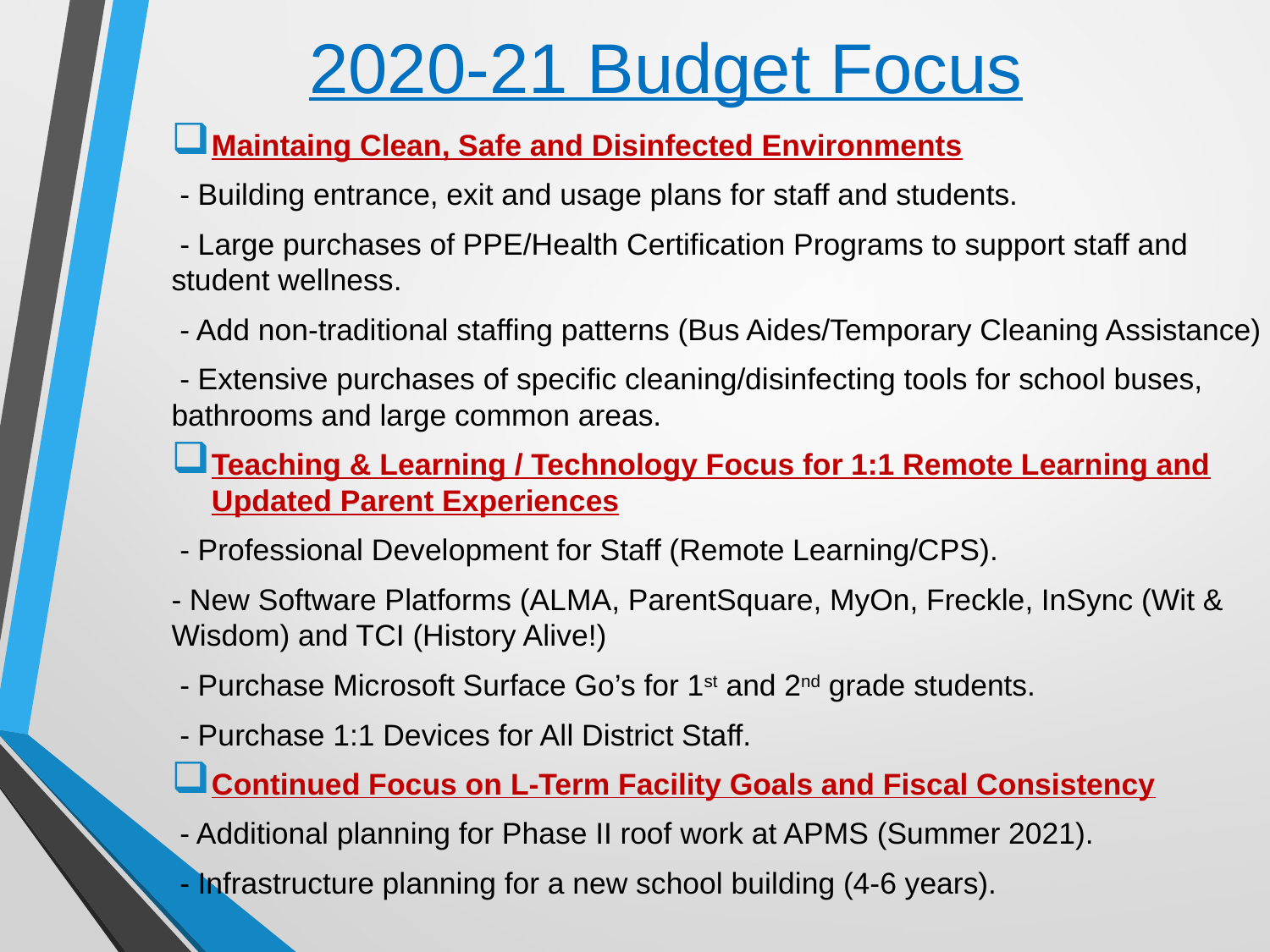

# 2020-21 Budget Focus
Maintaing Clean, Safe and Disinfected Environments
 - Building entrance, exit and usage plans for staff and students.
 - Large purchases of PPE/Health Certification Programs to support staff and student wellness.
 - Add non-traditional staffing patterns (Bus Aides/Temporary Cleaning Assistance)
 - Extensive purchases of specific cleaning/disinfecting tools for school buses, bathrooms and large common areas.
Teaching & Learning / Technology Focus for 1:1 Remote Learning and Updated Parent Experiences
 - Professional Development for Staff (Remote Learning/CPS).
- New Software Platforms (ALMA, ParentSquare, MyOn, Freckle, InSync (Wit & Wisdom) and TCI (History Alive!)
 - Purchase Microsoft Surface Go’s for 1st and 2nd grade students.
 - Purchase 1:1 Devices for All District Staff.
Continued Focus on L-Term Facility Goals and Fiscal Consistency
 - Additional planning for Phase II roof work at APMS (Summer 2021).
 - Infrastructure planning for a new school building (4-6 years).